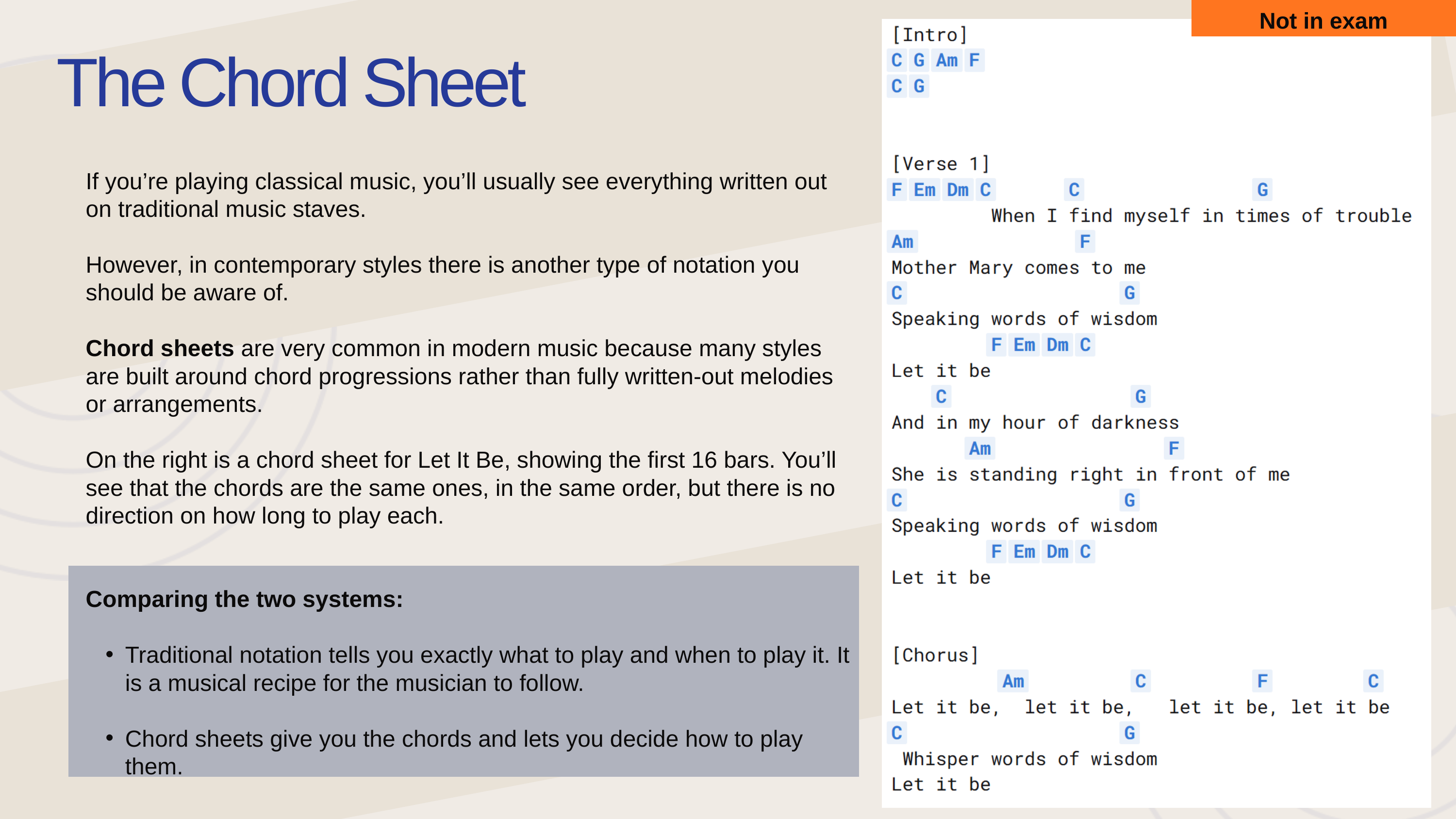

Not in exam

The Chord Sheet

If you’re playing classical music, you’ll usually see everything written out on traditional music staves.

However, in contemporary styles there is another type of notation you should be aware of.

Chord sheets are very common in modern music because many styles are built around chord progressions rather than fully written‑out melodies or arrangements.

On the right is a chord sheet for Let It Be, showing the first 16 bars. You’ll see that the chords are the same ones, in the same order, but there is no direction on how long to play each.

Comparing the two systems:

Traditional notation tells you exactly what to play and when to play it. It is a musical recipe for the musician to follow.

Chord sheets give you the chords and lets you decide how to play them.